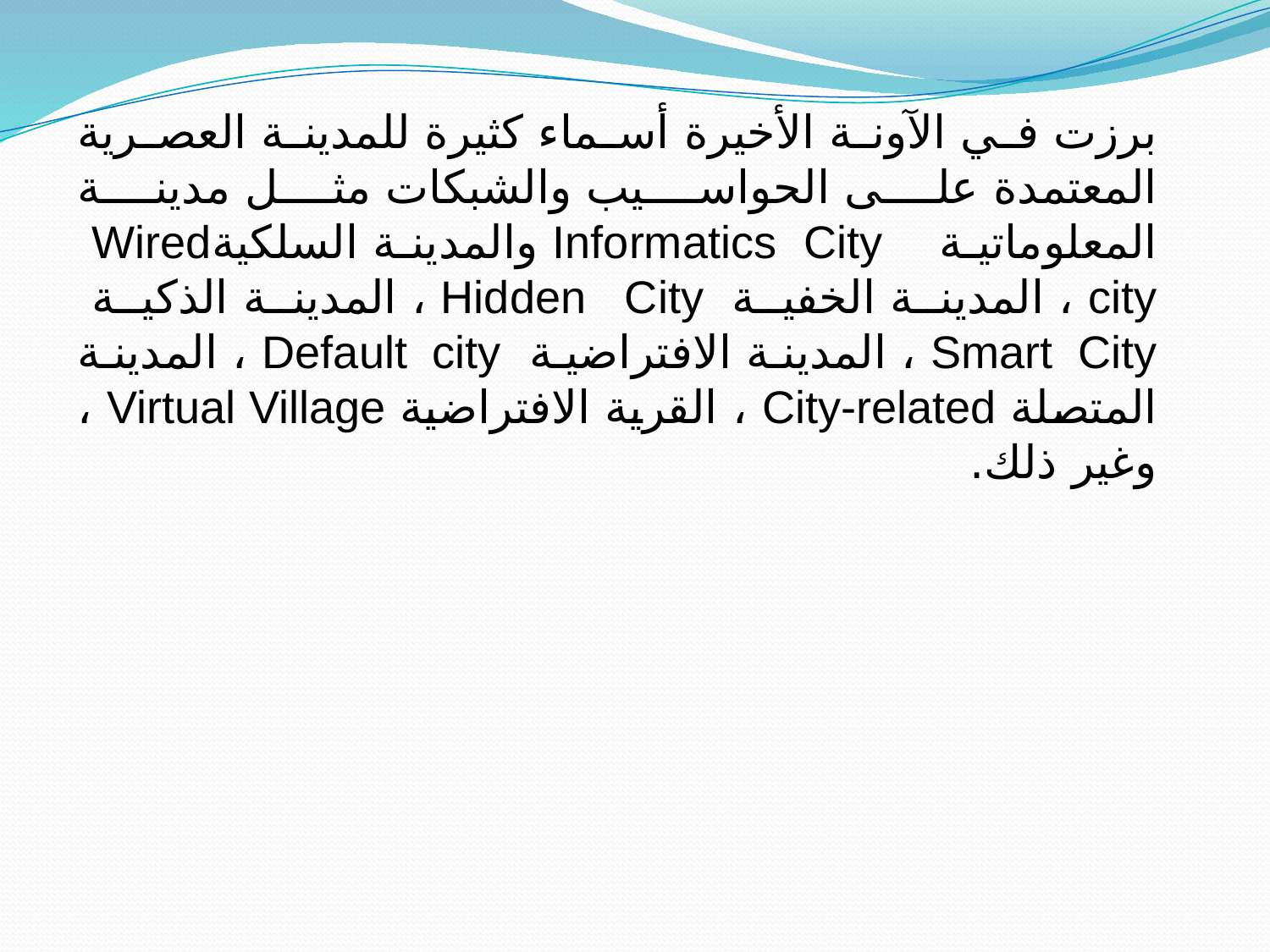

برزت في الآونة الأخيرة أسماء كثيرة للمدينة العصرية المعتمدة على الحواسيب والشبكات مثل مدينة المعلوماتية    Informatics City والمدينة السلكيةWired city ، المدينة الخفية  Hidden City ، المدينة الذكية  Smart City ، المدينة الافتراضية  Default city ، المدينة المتصلة City-related ، القرية الافتراضية Virtual Village ، وغير ذلك.